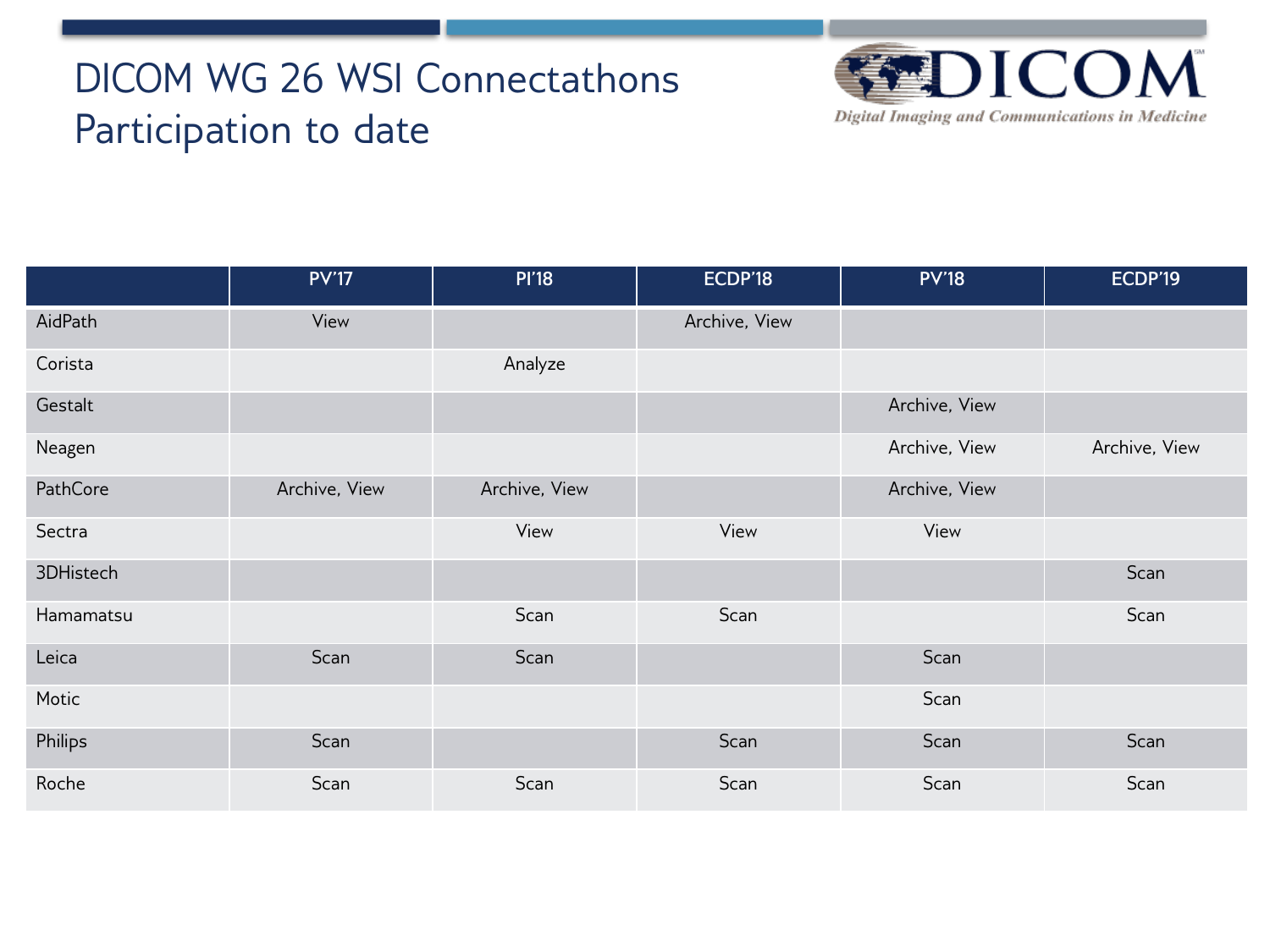

# DICOM WG 26 WSI Connectathons Participation to date
|  | PV’17 | PI’18 | ECDP’18 | PV’18 | ECDP’19 |
| --- | --- | --- | --- | --- | --- |
| AidPath | View |  | Archive, View |  |  |
| Corista |  | Analyze |  |  |  |
| Gestalt |  |  |  | Archive, View |  |
| Neagen |  |  |  | Archive, View | Archive, View |
| PathCore | Archive, View | Archive, View |  | Archive, View |  |
| Sectra |  | View | View | View |  |
| 3DHistech |  |  |  |  | Scan |
| Hamamatsu |  | Scan | Scan |  | Scan |
| Leica | Scan | Scan |  | Scan |  |
| Motic |  |  |  | Scan |  |
| Philips | Scan |  | Scan | Scan | Scan |
| Roche | Scan | Scan | Scan | Scan | Scan |